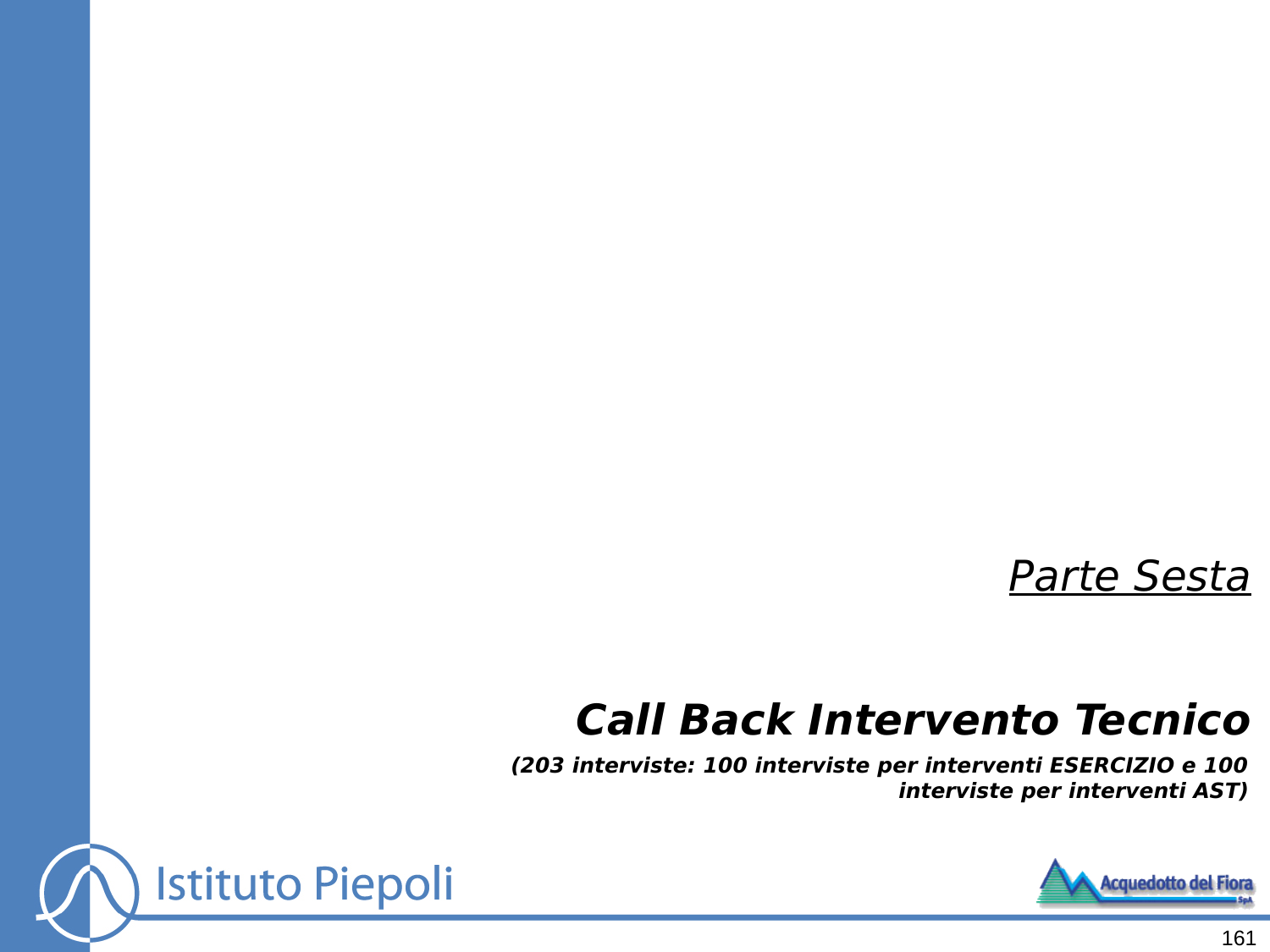

Parte Sesta

Call Back Intervento Tecnico
 (203 interviste: 100 interviste per interventi ESERCIZIO e 100 interviste per interventi AST)
161